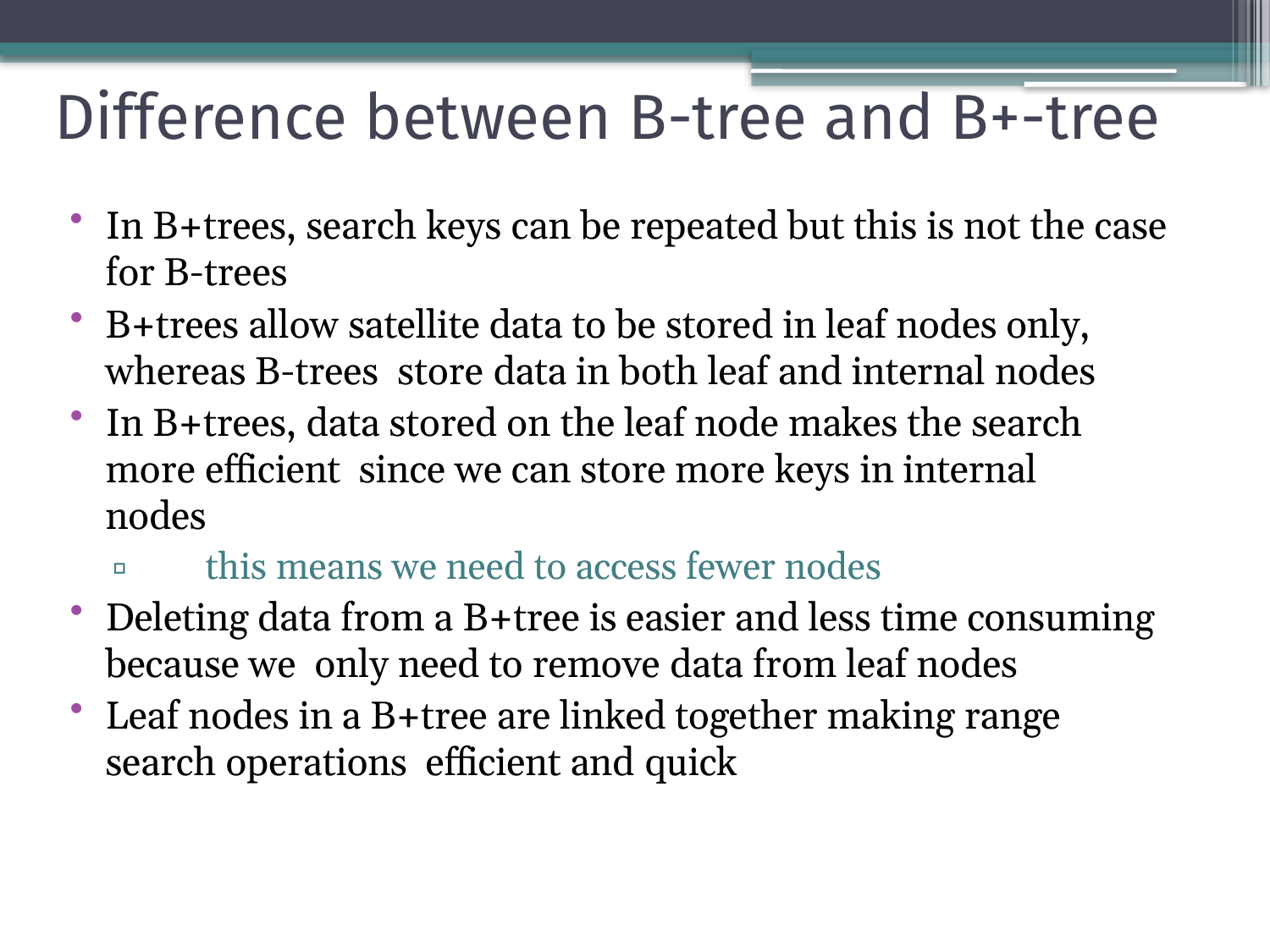

Difference between B-tree and B+-tree
In B+trees, search keys can be repeated but this is not the case for B-trees
B+trees allow satellite data to be stored in leaf nodes only, whereas B-trees  store data in both leaf and internal nodes
In B+trees, data stored on the leaf node makes the search more efficient  since we can store more keys in internal nodes
▫	this means we need to access fewer nodes
Deleting data from a B+tree is easier and less time consuming because we  only need to remove data from leaf nodes
Leaf nodes in a B+tree are linked together making range search operations  efficient and quick